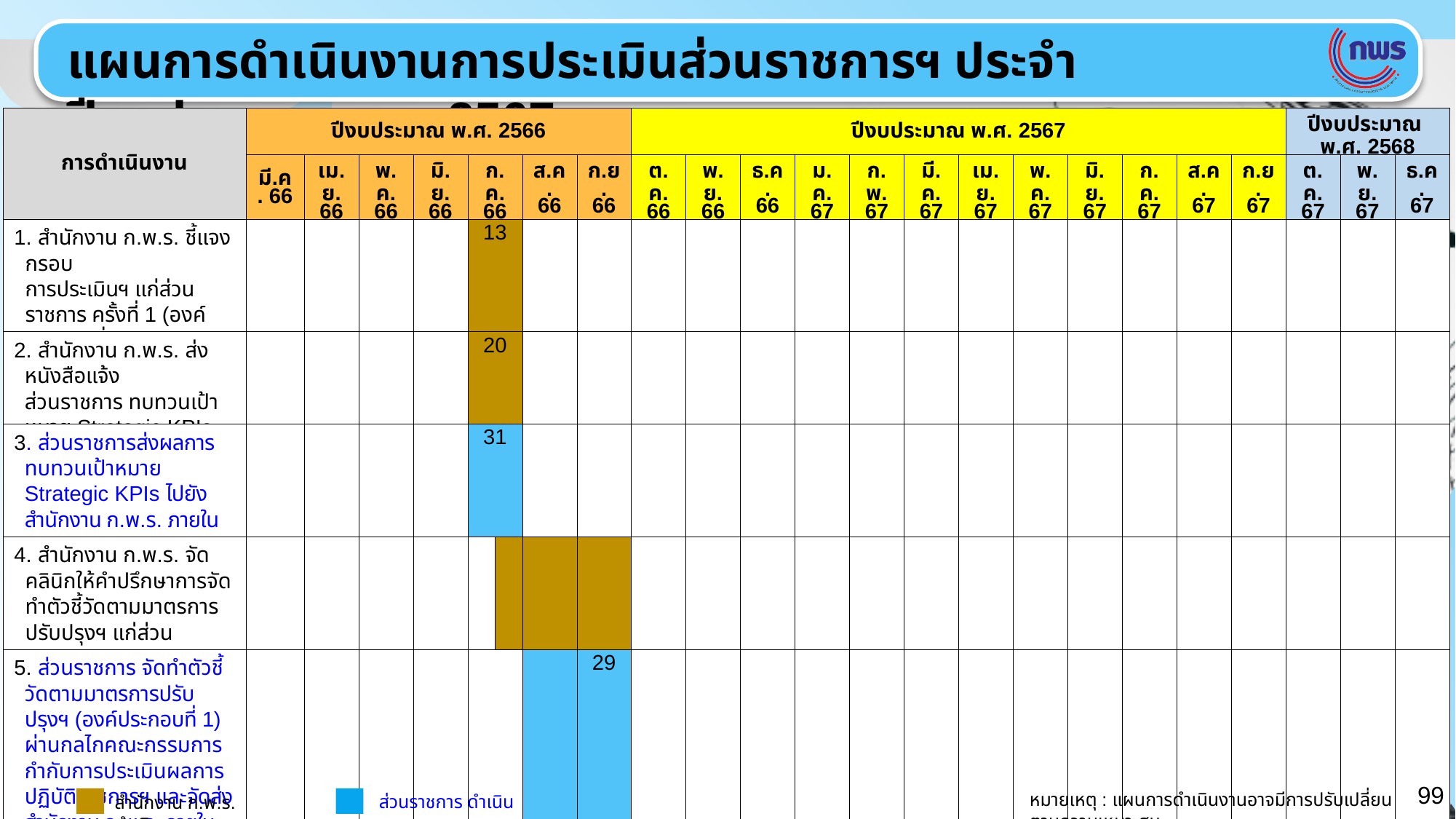

แผนการดำเนินงานการประเมินส่วนราชการฯ ประจำปีงบประมาณ พ.ศ. 2567
| การดำเนินงาน | ปีงบประมาณ พ.ศ. 2566 |  |  |  |  |  |  |  | ปีงบประมาณ พ.ศ. 2567 |  |  |  |  |  |  |  |  |  |  |  | ปีงบประมาณ พ.ศ. 2568 |  |  |
| --- | --- | --- | --- | --- | --- | --- | --- | --- | --- | --- | --- | --- | --- | --- | --- | --- | --- | --- | --- | --- | --- | --- | --- |
| การดำเนินงาน | มี.ค. 66 | เม.ย. 66 | พ.ค. 66 | มิ.ย. 66 | ก.ค. 66 |  | ส.ค. 66 | ก.ย. 66 | ต.ค. 66 | พ.ย. 66 | ธ.ค. 66 | ม.ค. 67 | ก.พ. 67 | มี.ค. 67 | เม.ย. 67 | พ.ค. 67 | มิ.ย. 67 | ก.ค. 67 | ส.ค. 67 | ก.ย. 67 | ต.ค. 67 | พ.ย. 67 | ธ.ค. 67 |
| 1. สำนักงาน ก.พ.ร. ชี้แจงกรอบ การประเมินฯ แก่ส่วนราชการ ครั้งที่ 1 (องค์ประกอบที่ 1) |  |  |  |  | 13 |  |  |  |  |  |  |  |  |  |  |  |  |  |  |  |  |  |  |
| 2. สำนักงาน ก.พ.ร. ส่งหนังสือแจ้ง ส่วนราชการ ทบทวนเป้าหมาย Strategic KPIs |  |  |  |  | 20 |  |  |  |  |  |  |  |  |  |  |  |  |  |  |  |  |  |  |
| 3. ส่วนราชการส่งผลการทบทวนเป้าหมาย Strategic KPIs ไปยังสำนักงาน ก.พ.ร. ภายใน 31 ก.ค. 66 |  |  |  |  | 31 |  |  |  |  |  |  |  |  |  |  |  |  |  |  |  |  |  |  |
| 4. สำนักงาน ก.พ.ร. จัดคลินิกให้คำปรึกษาการจัดทำตัวชี้วัดตามมาตรการปรับปรุงฯ แก่ส่วนราชการ |  |  |  |  |  |  |  |  |  |  |  |  |  |  |  |  |  |  |  |  |  |  |  |
| 5. ส่วนราชการ จัดทำตัวชี้วัดตามมาตรการปรับปรุงฯ (องค์ประกอบที่ 1) ผ่านกลไกคณะกรรมการกำกับการประเมินผลการปฏิบัติราชการฯ และจัดส่งสำนักงาน ก.พ.ร. ภายใน 29 ก.ย. 66 |  |  |  |  |  |  |  | 29 |  |  |  |  |  |  |  |  |  |  |  |  |  |  |  |
| 6. สำนักงาน ก.พ.ร. ชี้แจงกรอบ การประเมินฯ แก่ส่วนราชการ ครั้งที่ 2 (องค์ประกอบที่ 2) |  |  |  |  |  |  |  |  |  |  |  |  |  |  |  |  |  |  |  |  |  |  |  |
| 7. อ.ก.พ.ร. ประเมินฯ รับทราบตัวชี้วัด ตามมาตรการปรับปรุงฯ(องค์ประกอบที่ 1) และพิจารณาเกณฑ์ Joint KPIs ของส่วนราชการ |  |  |  |  |  |  |  |  | 30 |  |  |  |  |  |  |  |  |  |  |  |  |  |  |
99
หมายเหตุ : แผนการดำเนินงานอาจมีการปรับเปลี่ยนตามความเหมาะสม
ส่วนราชการ ดำเนินการ
สำนักงาน ก.พ.ร. ดำเนินการ